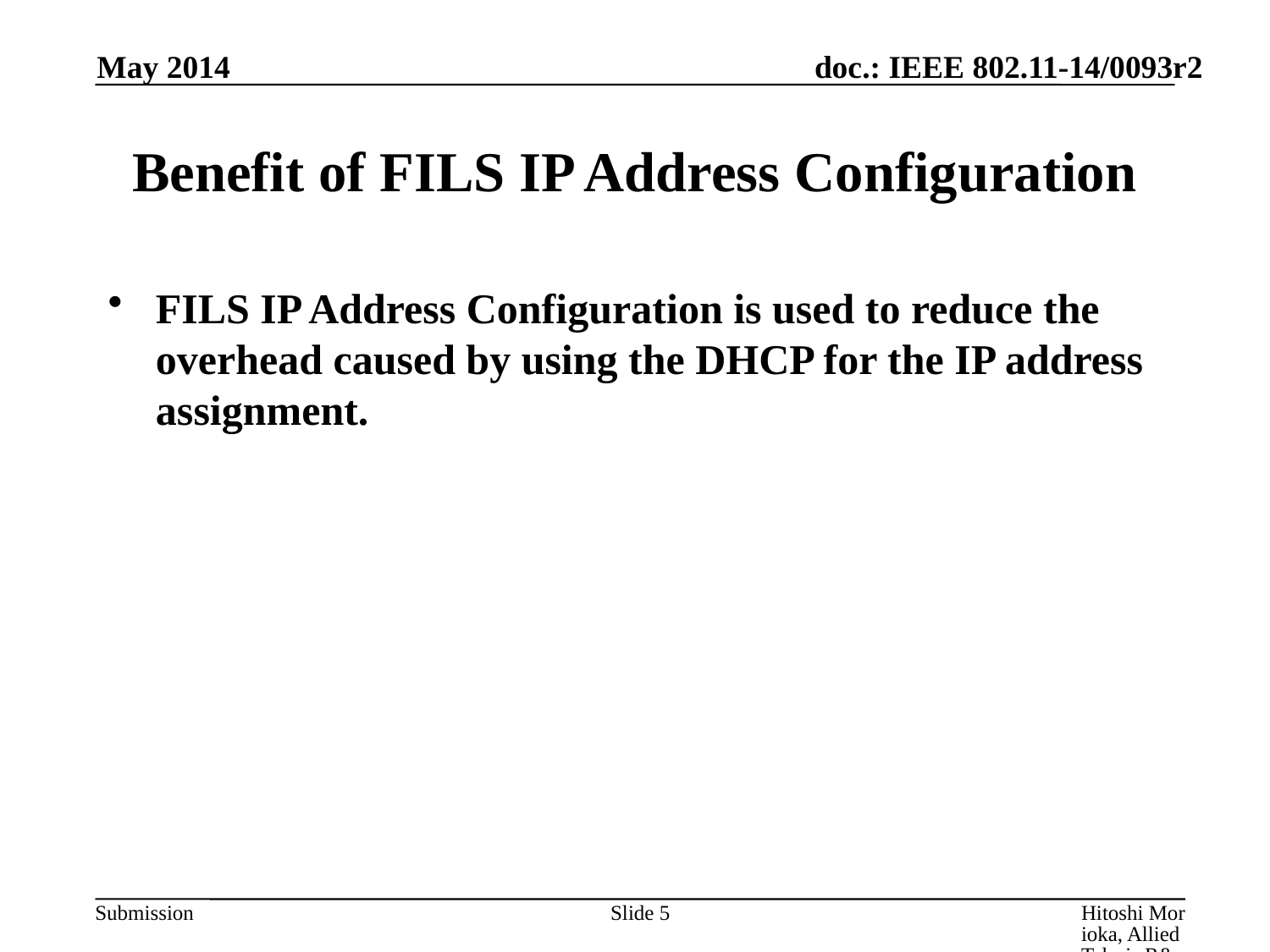

May 2014
# Benefit of FILS IP Address Configuration
FILS IP Address Configuration is used to reduce the overhead caused by using the DHCP for the IP address assignment.
Slide 5
Hitoshi Morioka, Allied Telesis R&D Center